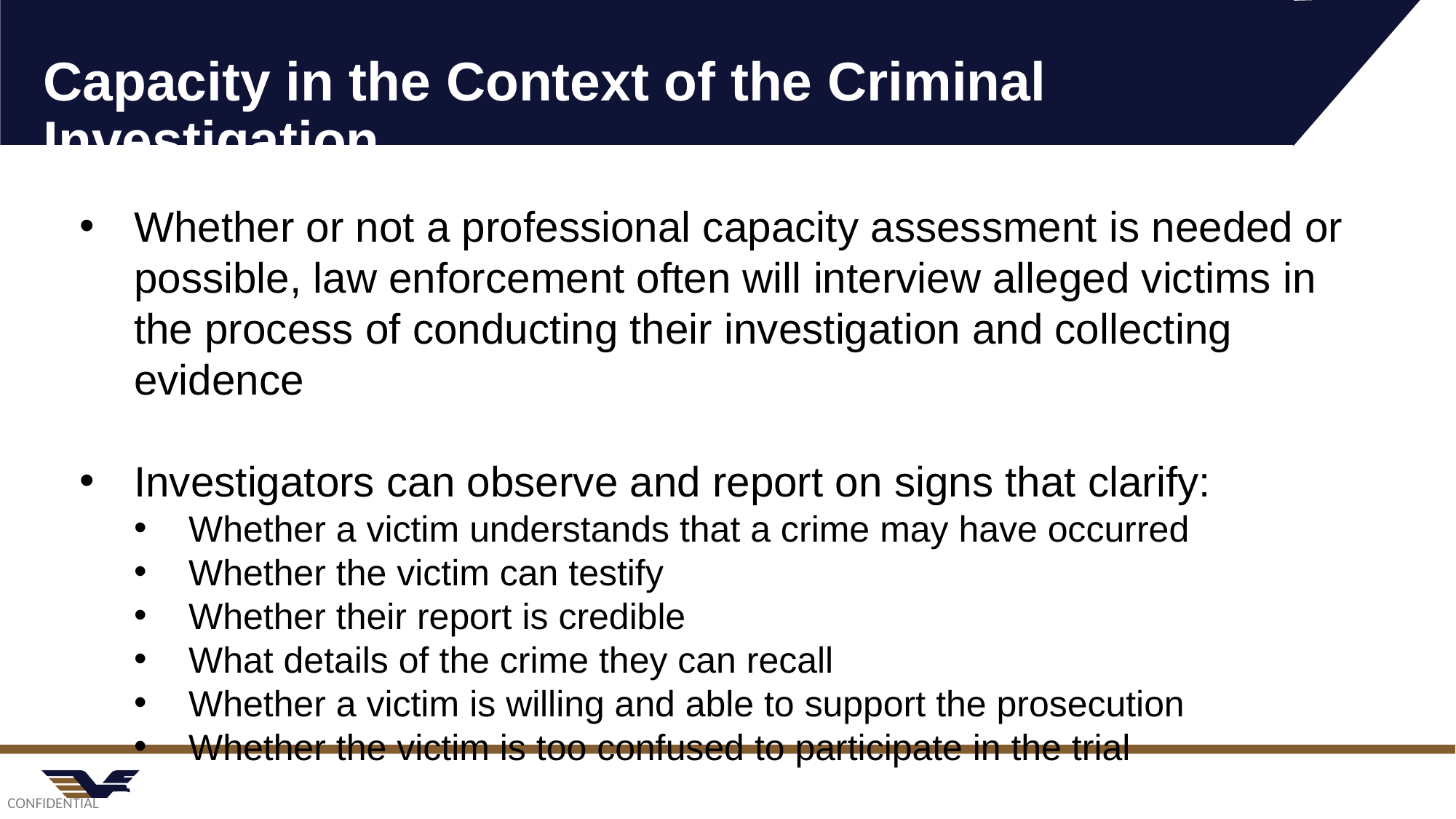

Capacity in the Context of the Criminal Investigation
Whether or not a professional capacity assessment is needed or possible, law enforcement often will interview alleged victims in the process of conducting their investigation and collecting evidence

Investigators can observe and report on signs that clarify:
Whether a victim understands that a crime may have occurred
Whether the victim can testify
Whether their report is credible
What details of the crime they can recall
Whether a victim is willing and able to support the prosecution
Whether the victim is too confused to participate in the trial